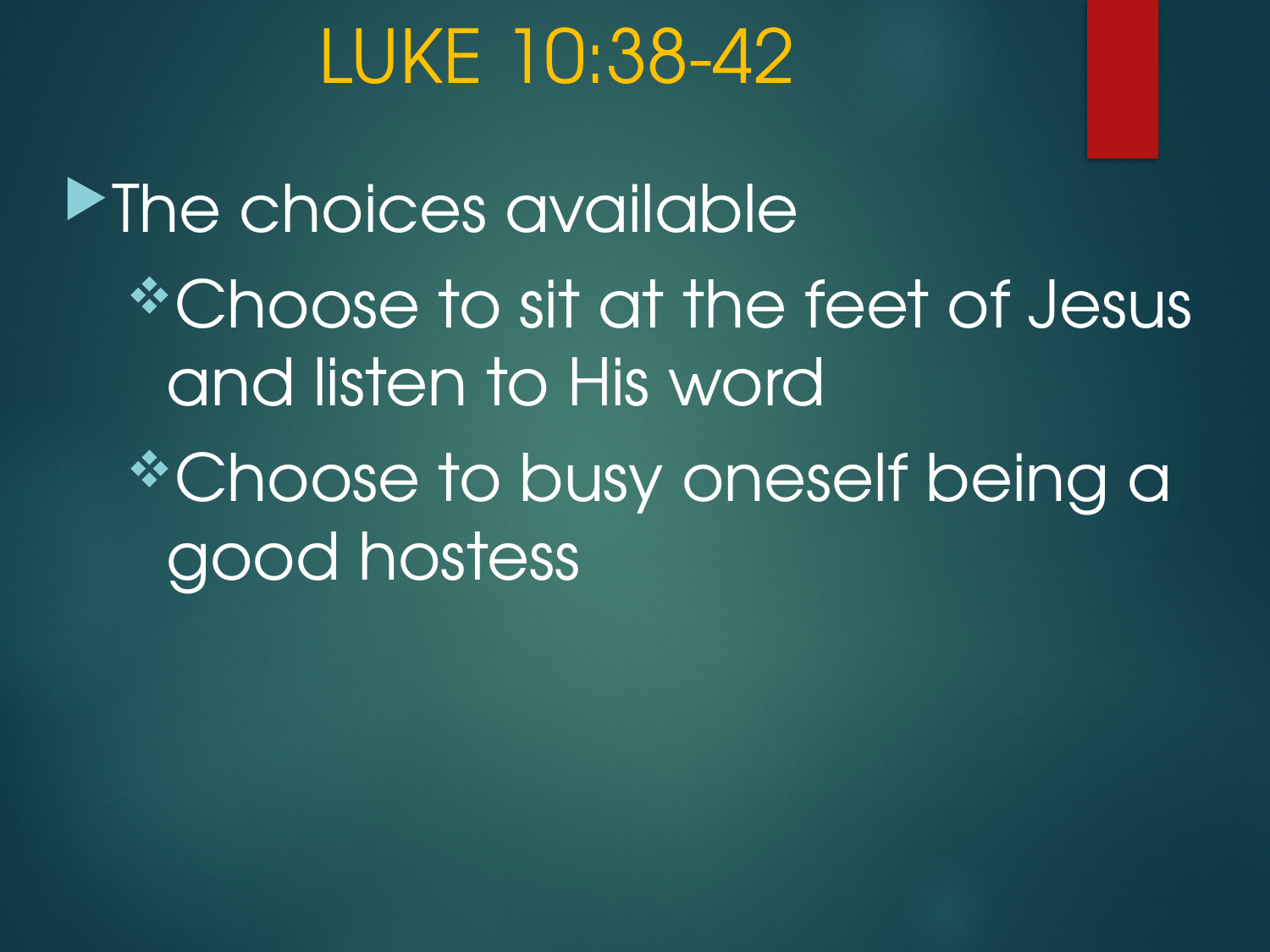

# LUKE 10:38-42
The choices available
Choose to sit at the feet of Jesus and listen to His word
Choose to busy oneself being a good hostess